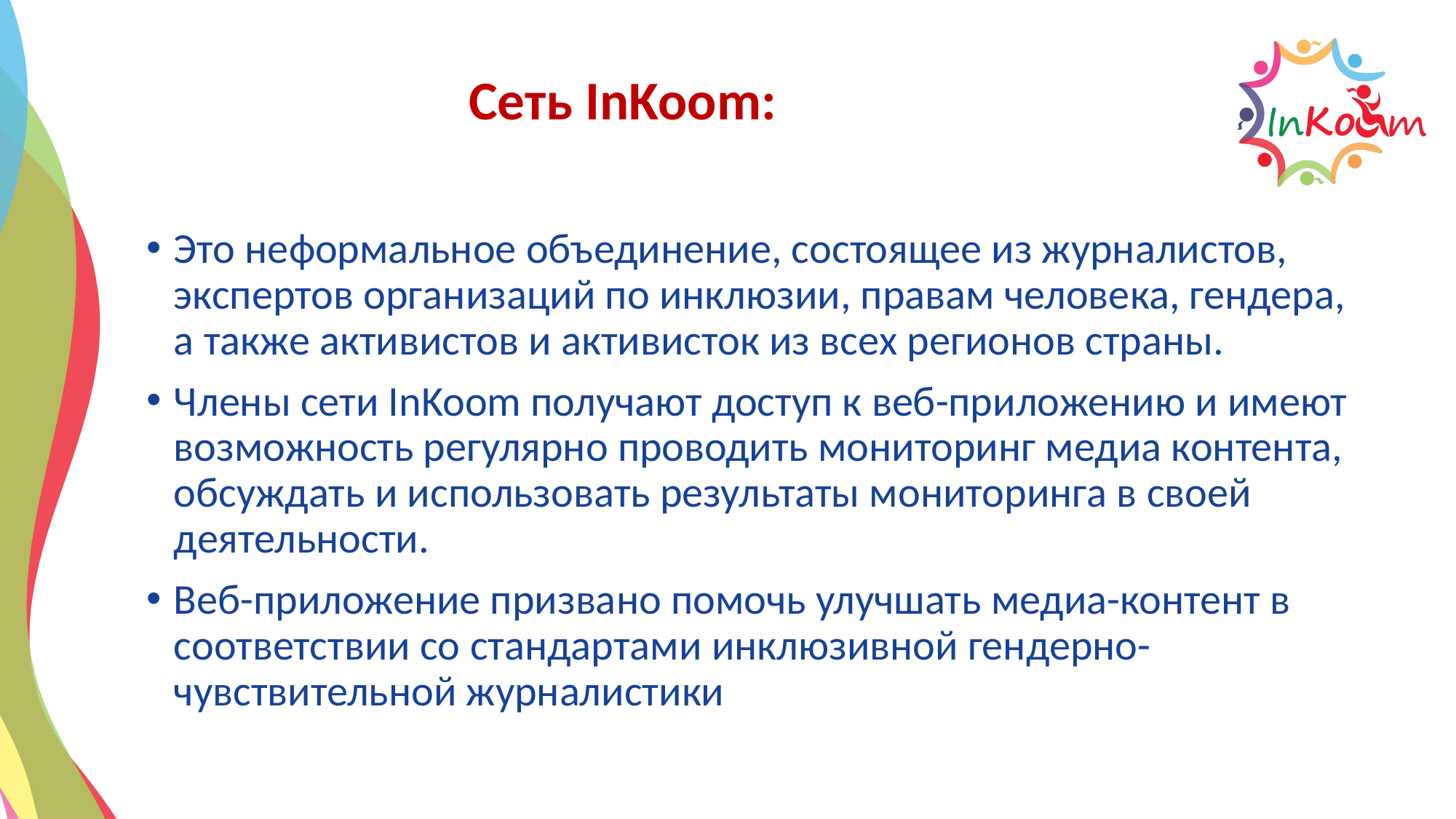

# Сеть InKoom:
Это неформальное объединение, состоящее из журналистов, экспертов организаций по инклюзии, правам человека, гендера, а также активистов и активисток из всех регионов страны.
Члены сети InKoom получают доступ к веб-приложению и имеют возможность регулярно проводить мониторинг медиа контента, обсуждать и использовать результаты мониторинга в своей деятельности.
Веб-приложение призвано помочь улучшать медиа-контент в соответствии со стандартами инклюзивной гендерно-чувствительной журналистики